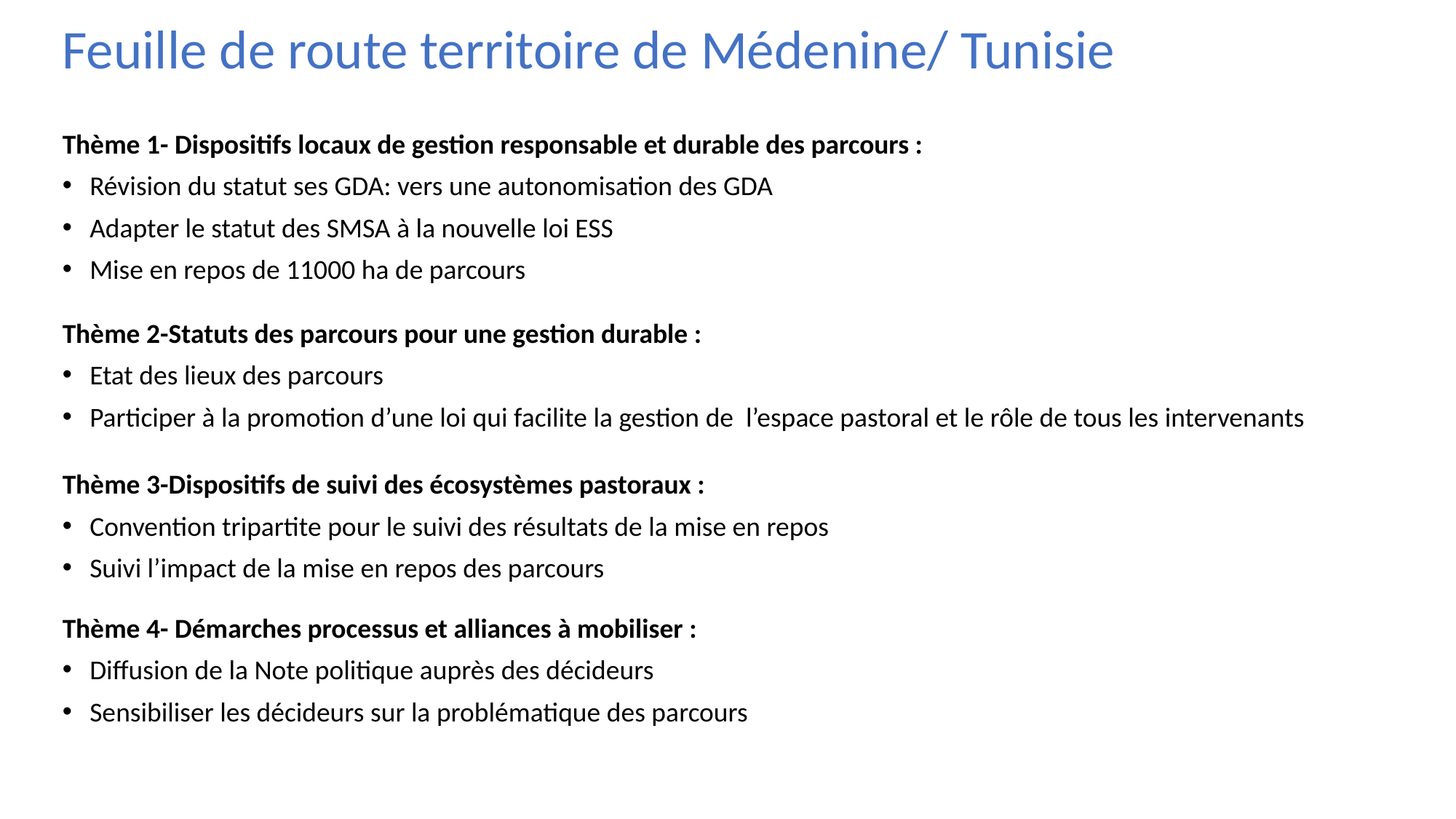

# Feuille de route territoire de Médenine/ Tunisie
Thème 1- Dispositifs locaux de gestion responsable et durable des parcours :
Révision du statut ses GDA: vers une autonomisation des GDA
Adapter le statut des SMSA à la nouvelle loi ESS
Mise en repos de 11000 ha de parcours

Thème 2-Statuts des parcours pour une gestion durable :
Etat des lieux des parcours
Participer à la promotion d’une loi qui facilite la gestion de  l’espace pastoral et le rôle de tous les intervenants

Thème 3-Dispositifs de suivi des écosystèmes pastoraux :
Convention tripartite pour le suivi des résultats de la mise en repos
Suivi l’impact de la mise en repos des parcours

Thème 4- Démarches processus et alliances à mobiliser :
Diffusion de la Note politique auprès des décideurs
Sensibiliser les décideurs sur la problématique des parcours